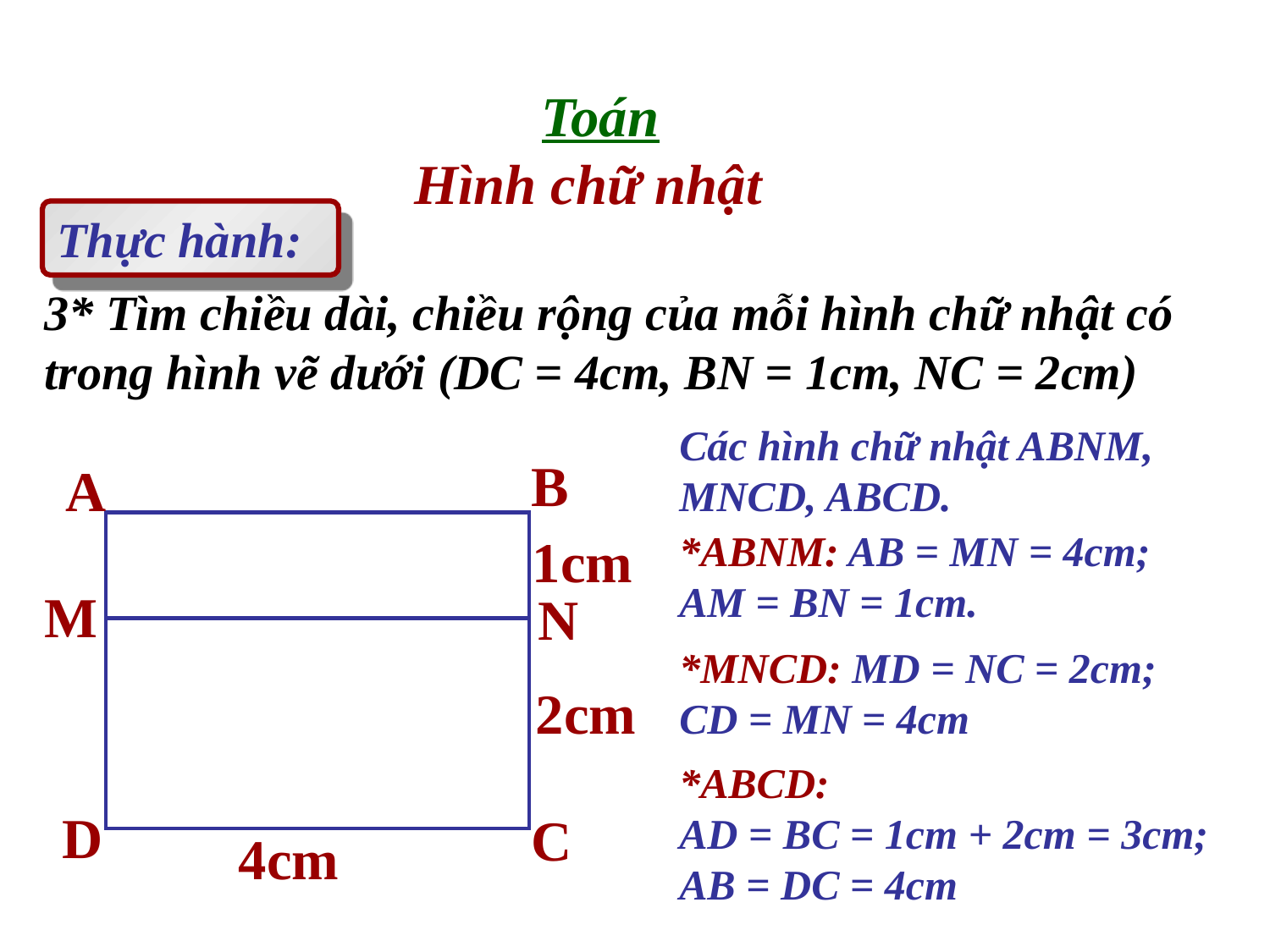

Toán
Hình chữ nhật
Thực hành:
3* Tìm chiều dài, chiều rộng của mỗi hình chữ nhật có trong hình vẽ dưới (DC = 4cm, BN = 1cm, NC = 2cm)
Các hình chữ nhật ABNM, MNCD, ABCD.
B
A

M
N
D
C
1cm
2cm
4cm
*ABNM: AB = MN = 4cm;
AM = BN = 1cm.
*MNCD: MD = NC = 2cm;
CD = MN = 4cm
*ABCD:
AD = BC = 1cm + 2cm = 3cm;
AB = DC = 4cm